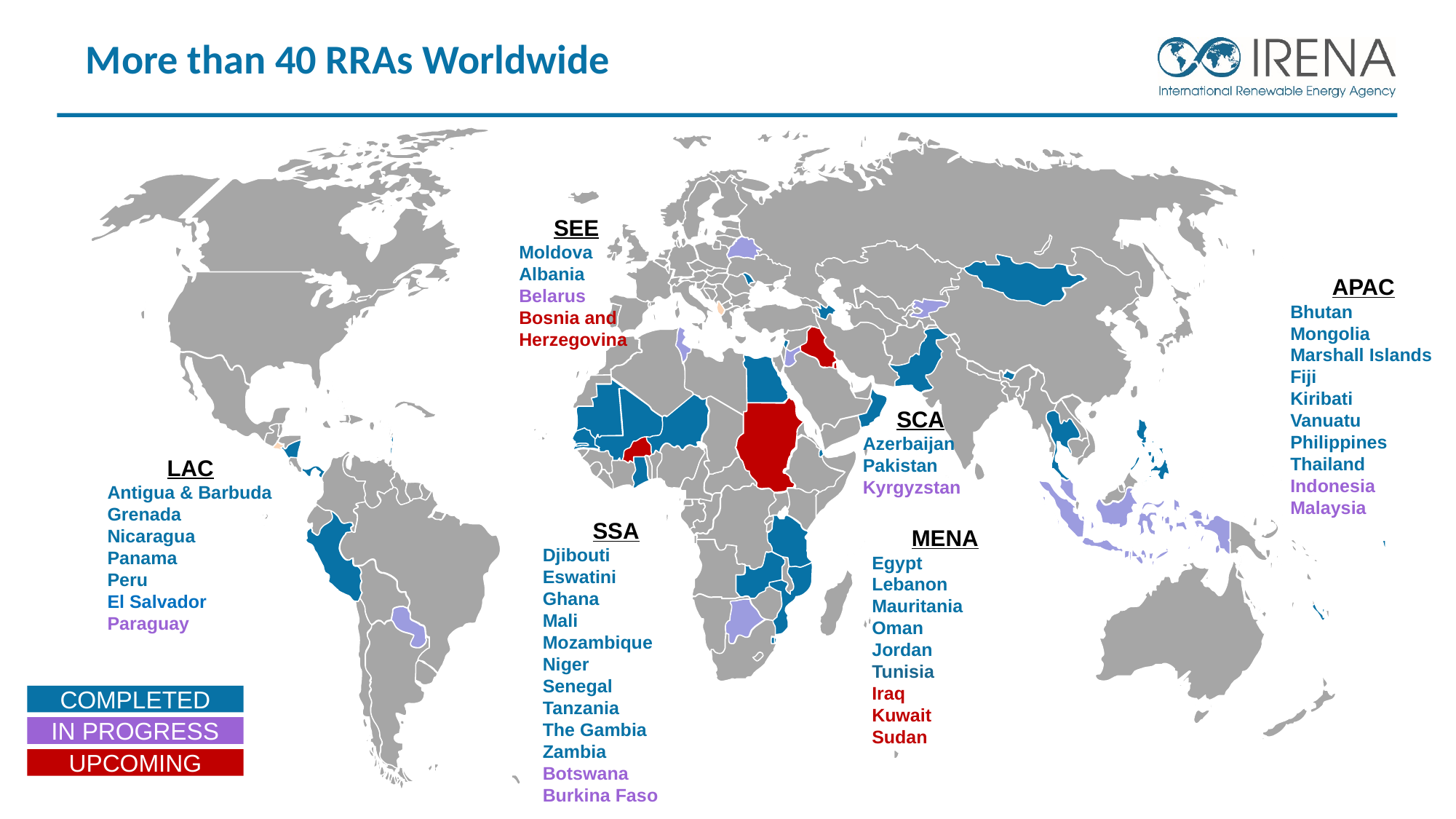

More than 40 RRAs Worldwide

SEE
Moldova
Albania Belarus
Bosnia and Herzegovina

APAC
Bhutan
Mongolia
Marshall Islands
Fiji
Kiribati
Vanuatu
Philippines
Thailand
Indonesia
Malaysia

SCA
Azerbaijan
Pakistan
Kyrgyzstan

LAC
Antigua & Barbuda
Grenada
Nicaragua
Panama
Peru
El Salvador
Paraguay

SSA
Djibouti
Eswatini
Ghana
Mali
Mozambique
Niger
Senegal
Tanzania
The Gambia
Zambia
Botswana
Burkina Faso

MENA
Egypt
Lebanon
Mauritania
Oman
Jordan
Tunisia
Iraq
Kuwait
Sudan

COMPLETED

IN PROGRESS

UPCOMING